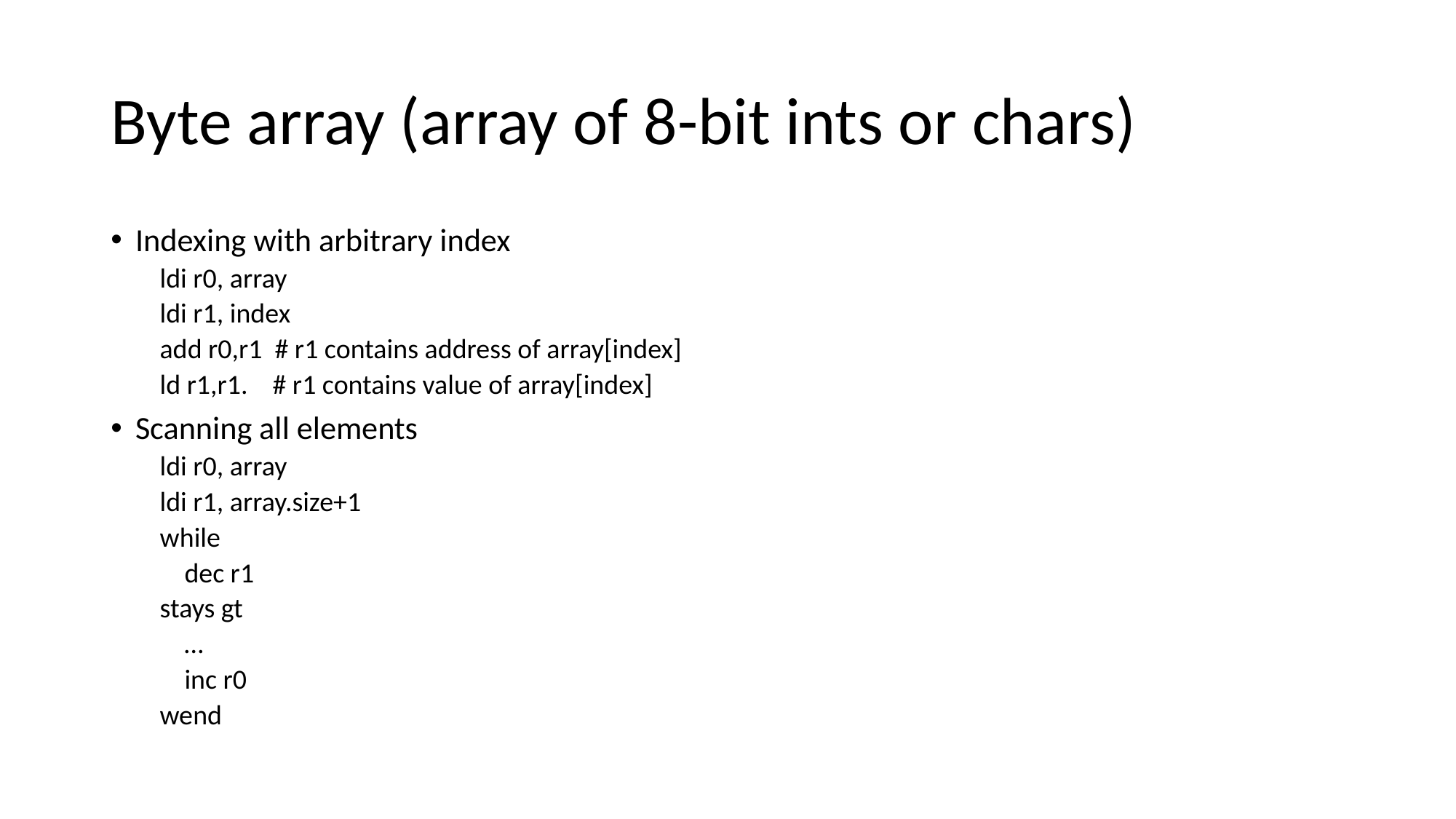

# Byte array (array of 8-bit ints or chars)
Indexing with arbitrary index
ldi r0, array
ldi r1, index
add r0,r1  # r1 contains address of array[index]
ld r1,r1.    # r1 contains value of array[index]
Scanning all elements
ldi r0, array
ldi r1, array.size+1
while
    dec r1
stays gt
    …
    inc r0
wend